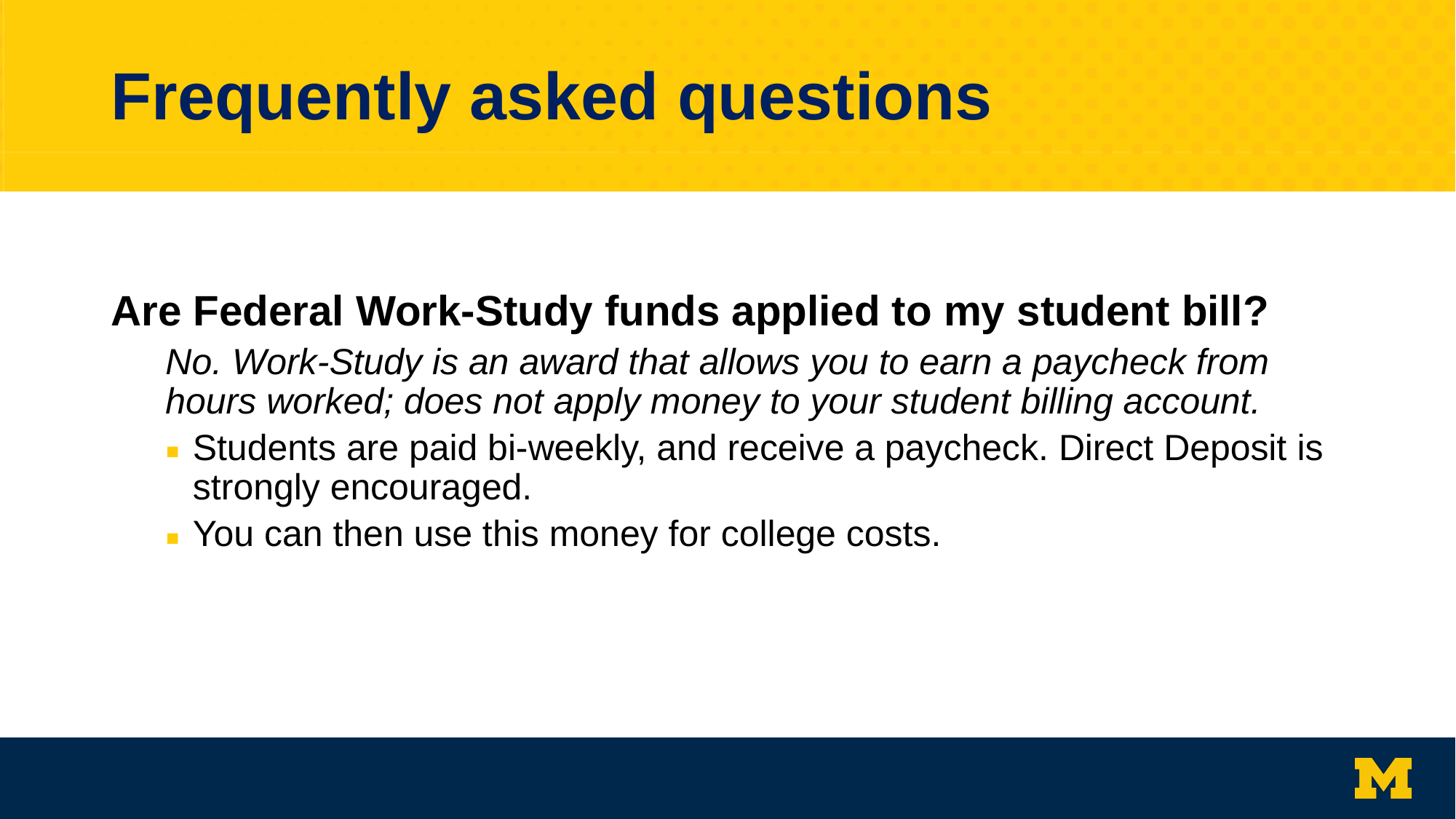

# Frequently asked questions

Are Federal Work-Study funds applied to my student bill?
No. Work-Study is an award that allows you to earn a paycheck from hours worked; does not apply money to your student billing account.
Students are paid bi-weekly, and receive a paycheck. Direct Deposit is strongly encouraged.
You can then use this money for college costs.